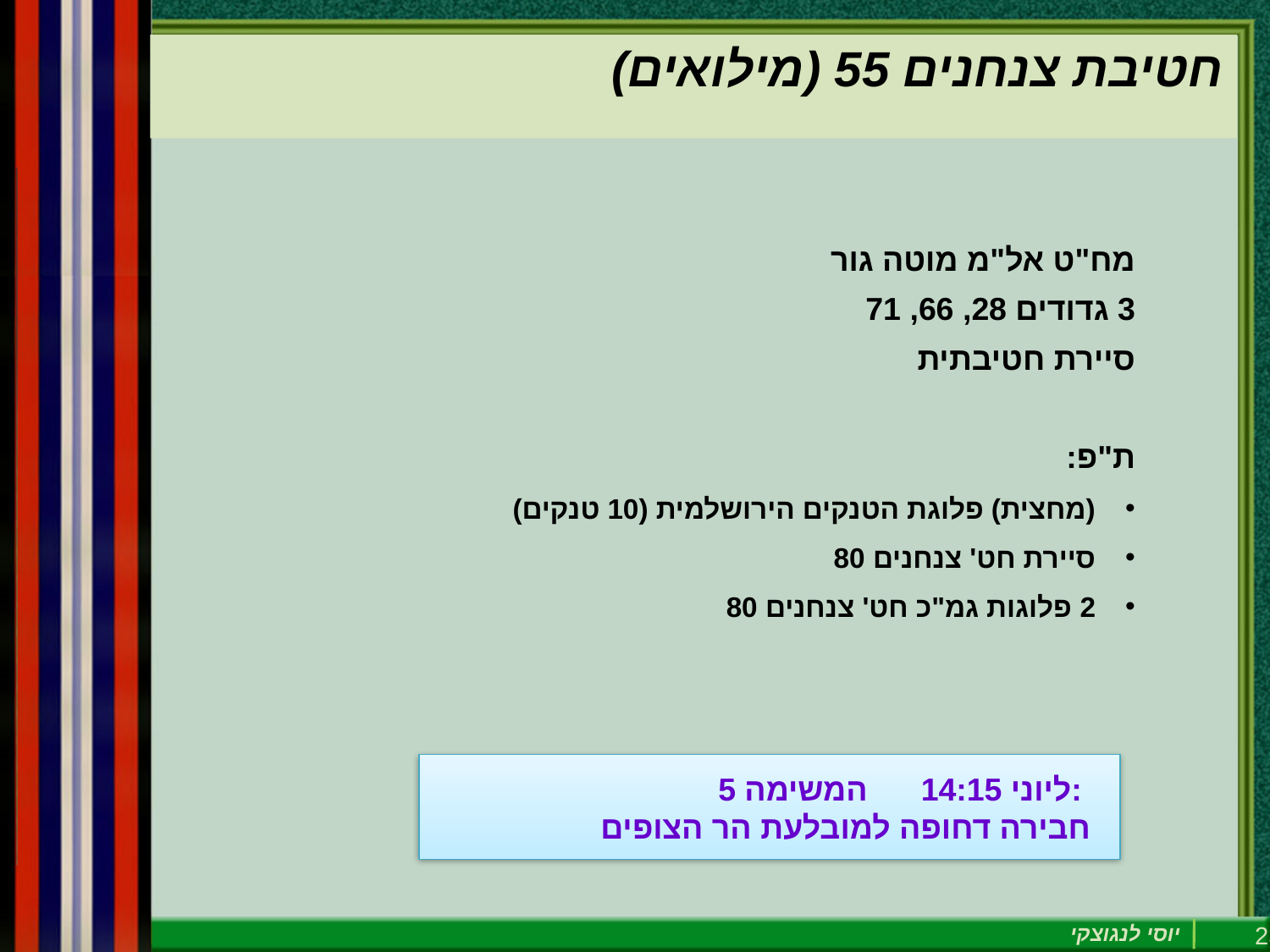

חטיבת צנחנים 55 (מילואים)

מח"ט אל"מ מוטה גור
3 גדודים 28, 66, 71
סיירת חטיבתית

ת"פ:
(מחצית) פלוגת הטנקים הירושלמית (10 טנקים)
סיירת חט' צנחנים 80
2 פלוגות גמ"כ חט' צנחנים 80

5 ליוני 14:15      המשימה:
חבירה דחופה למובלעת הר הצופים